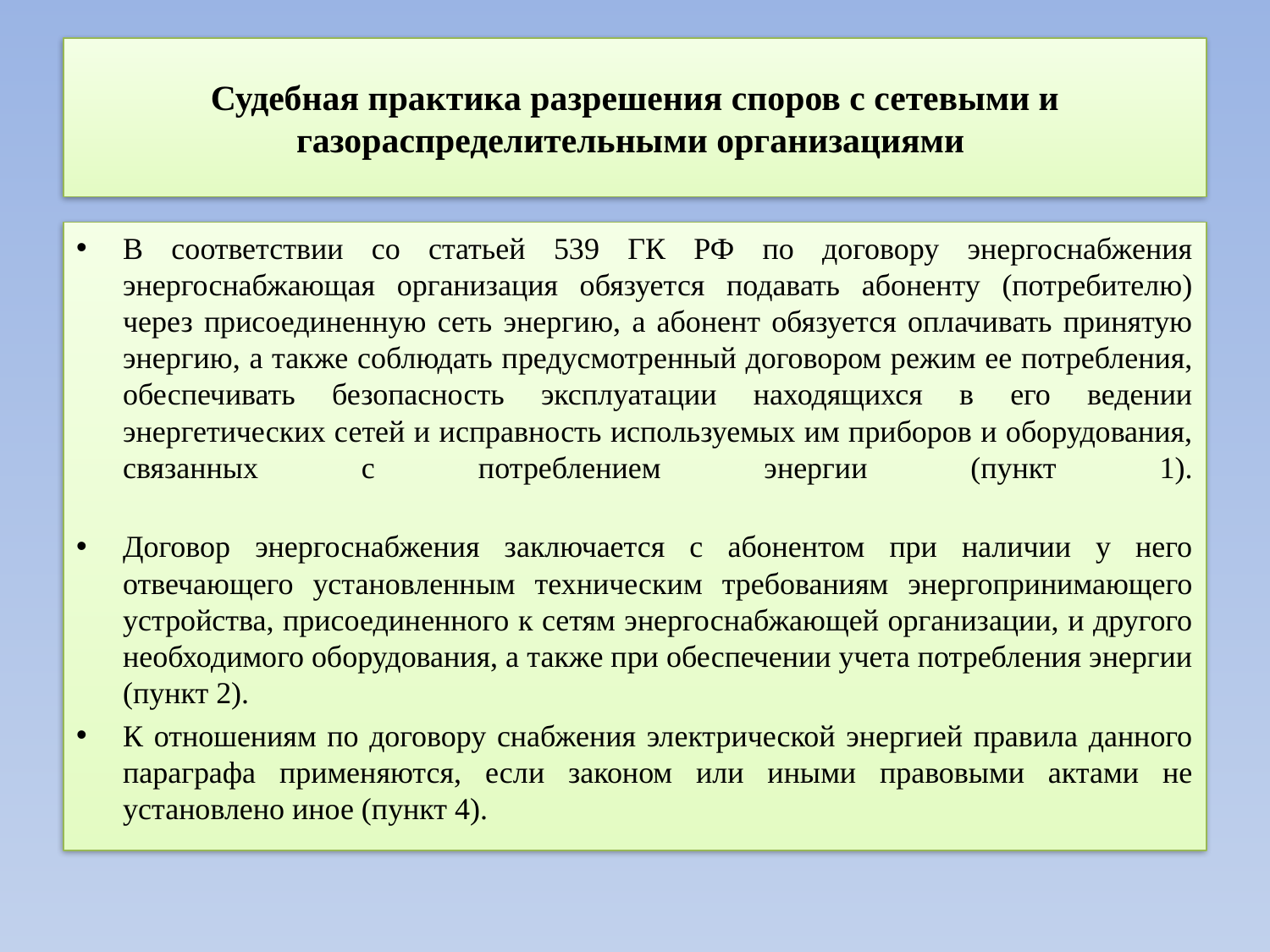

# Судебная практика разрешения споров с сетевыми и газораспределительными организациями
В соответствии со статьей 539 ГК РФ по договору энергоснабжения энергоснабжающая организация обязуется подавать абоненту (потребителю) через присоединенную сеть энергию, а абонент обязуется оплачивать принятую энергию, а также соблюдать предусмотренный договором режим ее потребления, обеспечивать безопасность эксплуатации находящихся в его ведении энергетических сетей и исправность используемых им приборов и оборудования, связанных с потреблением энергии (пункт 1).
Договор энергоснабжения заключается с абонентом при наличии у него отвечающего установленным техническим требованиям энергопринимающего устройства, присоединенного к сетям энергоснабжающей организации, и другого необходимого оборудования, а также при обеспечении учета потребления энергии (пункт 2).
К отношениям по договору снабжения электрической энергией правила данного параграфа применяются, если законом или иными правовыми актами не установлено иное (пункт 4).